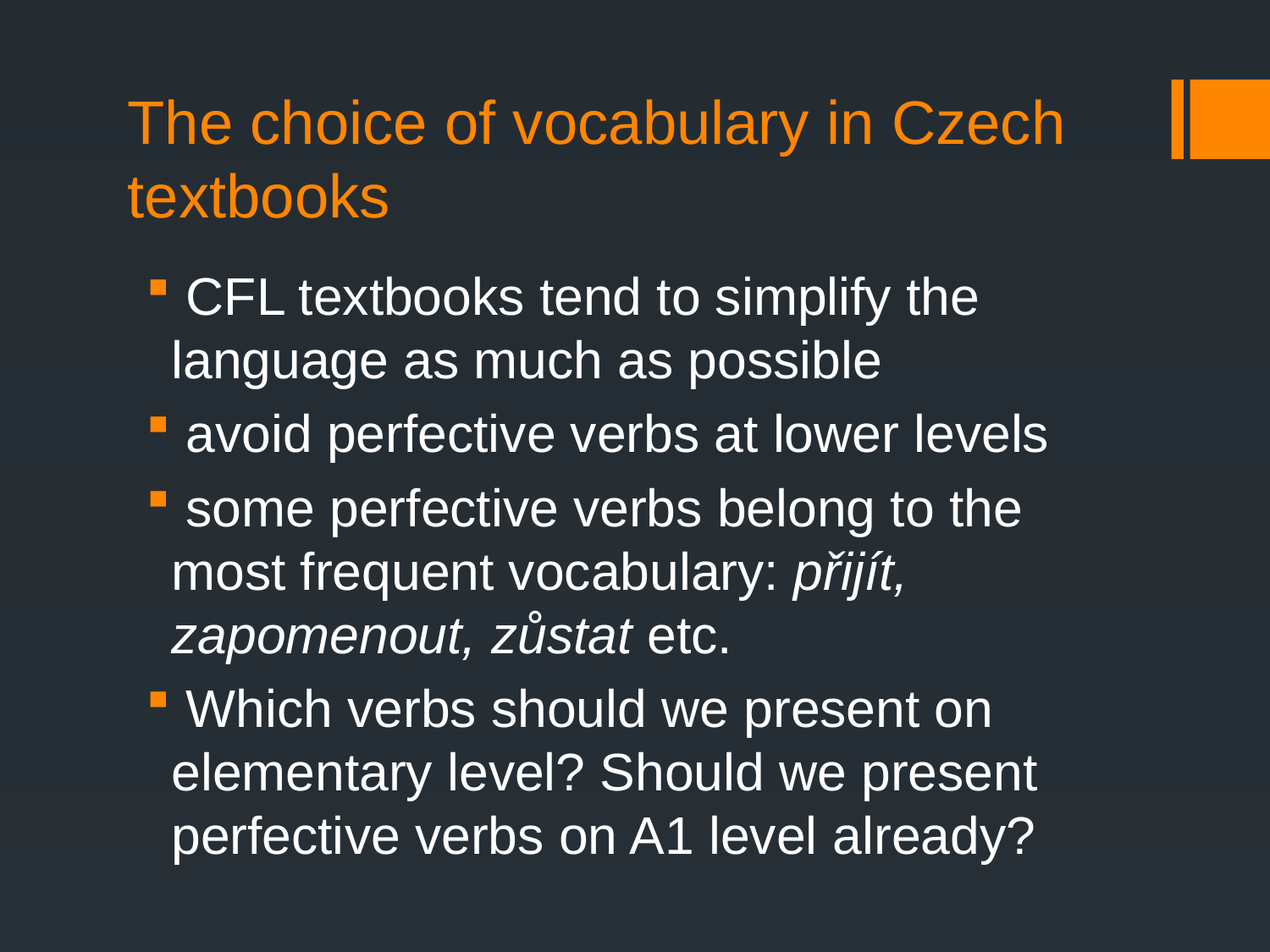

# The choice of vocabulary in Czech textbooks
 CFL textbooks tend to simplify the language as much as possible
 avoid perfective verbs at lower levels
 some perfective verbs belong to the most frequent vocabulary: přijít, zapomenout, zůstat etc.
 Which verbs should we present on elementary level? Should we present perfective verbs on A1 level already?